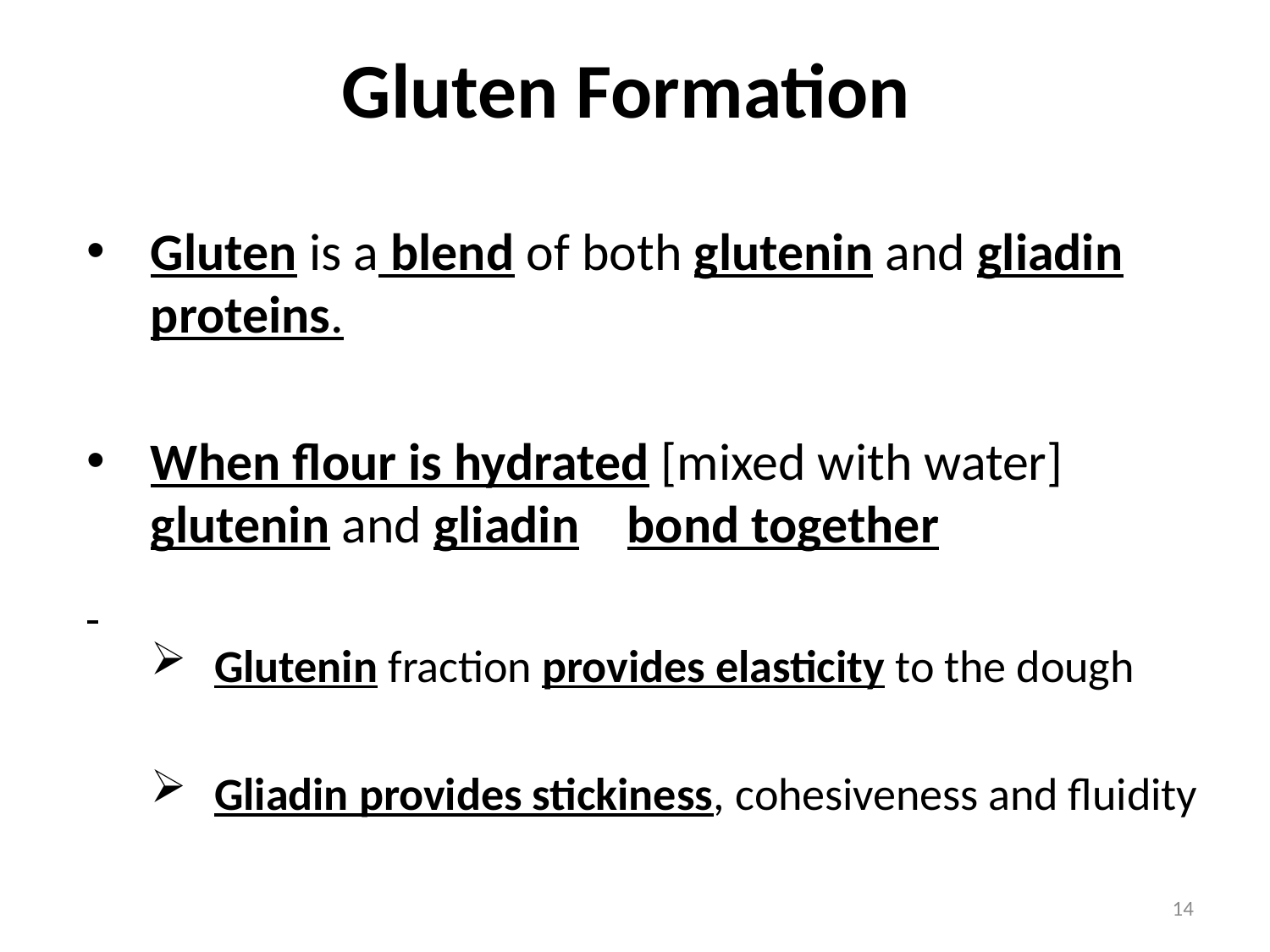

# Gluten Formation
Gluten is a blend of both glutenin and gliadin proteins.

When flour is hydrated [mixed with water] glutenin and gliadin    bond together

Glutenin fraction provides elasticity to the dough

Gliadin provides stickiness, cohesiveness and fluidity

14